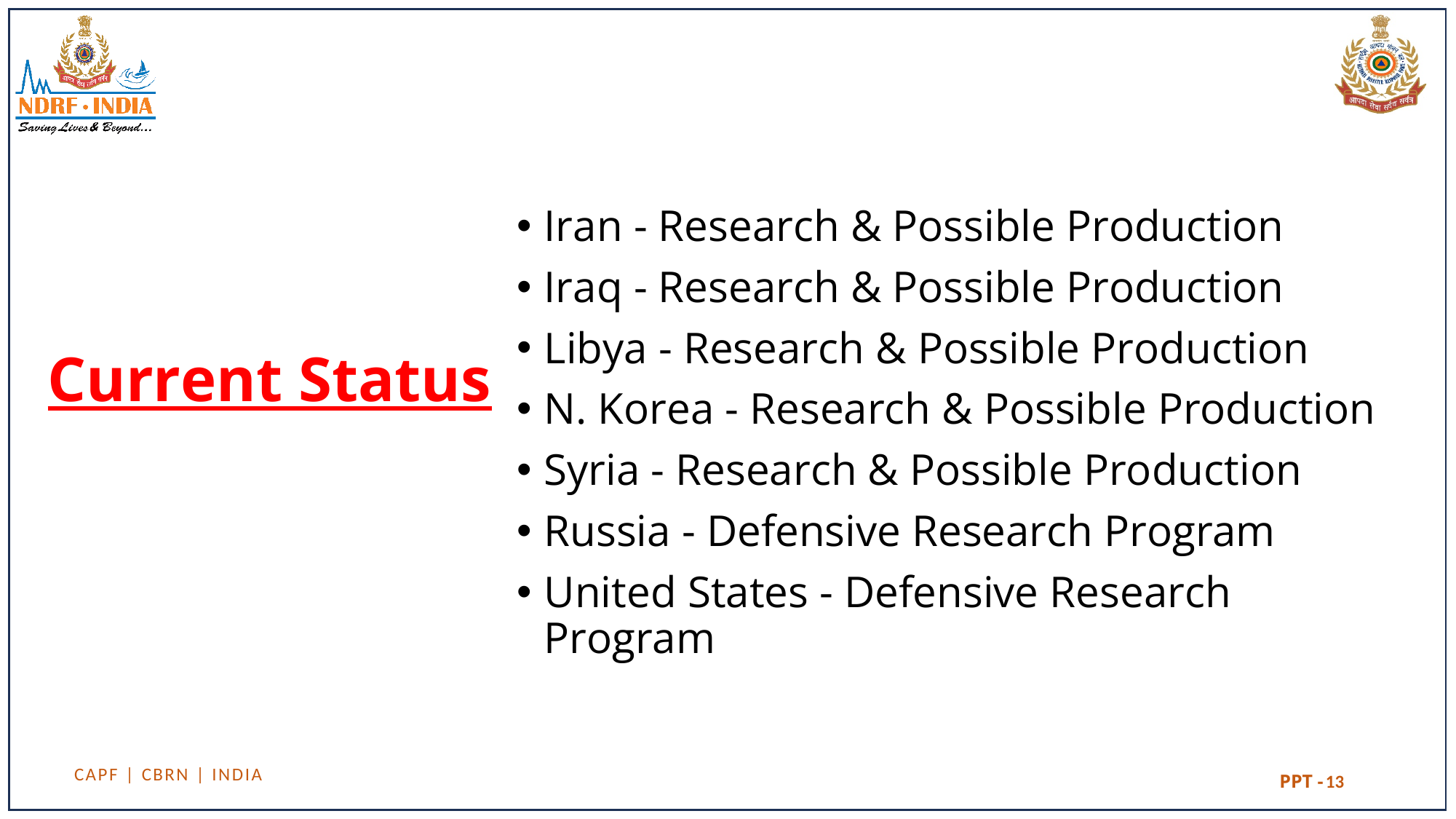

Iran - Research & Possible Production
Iraq - Research & Possible Production
Libya - Research & Possible Production
N. Korea - Research & Possible Production
Syria - Research & Possible Production
Russia - Defensive Research Program
United States - Defensive Research Program

# Current Status

13